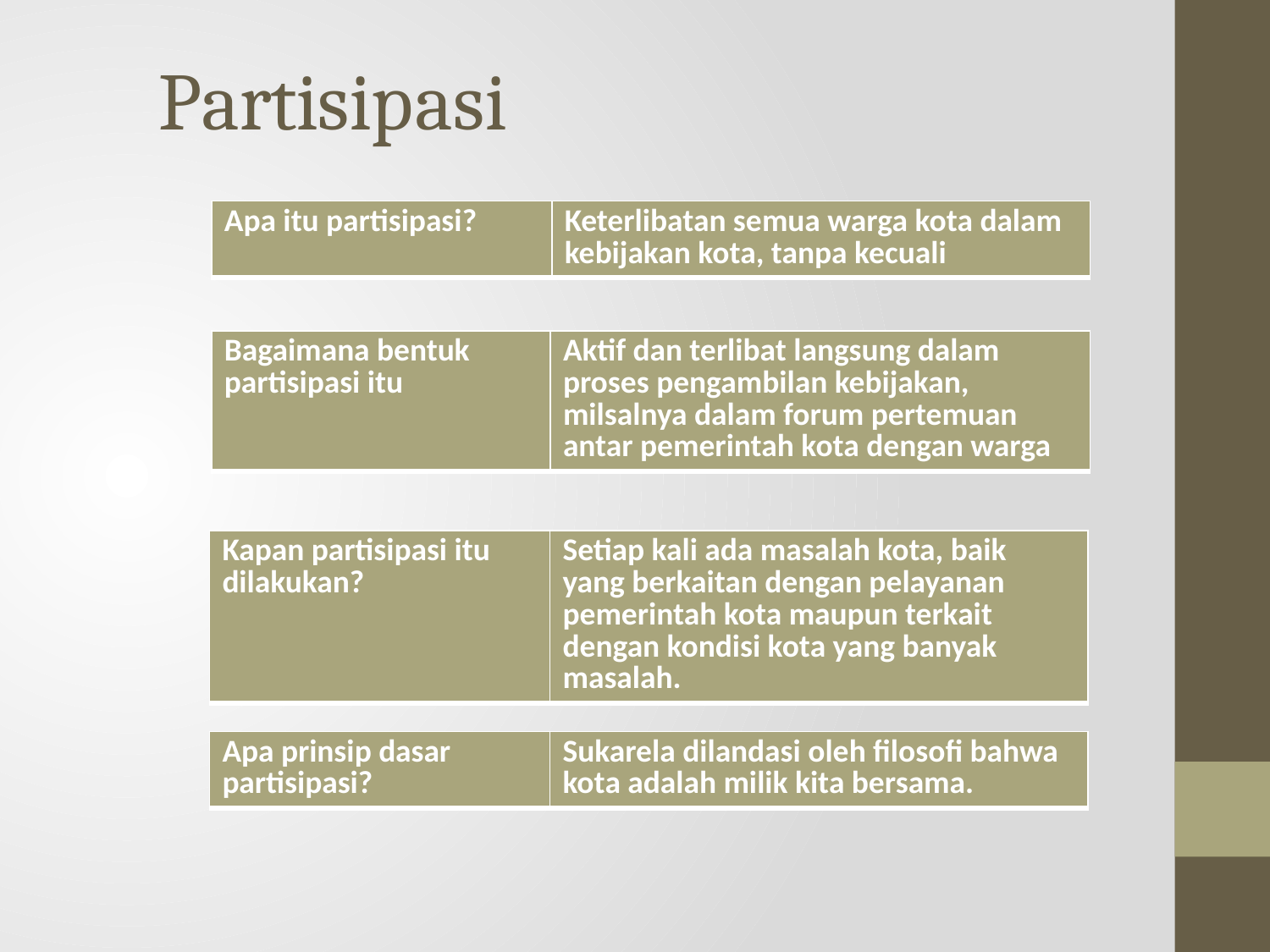

# Partisipasi
| Apa itu partisipasi? | Keterlibatan semua warga kota dalam kebijakan kota, tanpa kecuali |
| --- | --- |
| Bagaimana bentuk partisipasi itu | Aktif dan terlibat langsung dalam proses pengambilan kebijakan, milsalnya dalam forum pertemuan antar pemerintah kota dengan warga |
| --- | --- |
| Kapan partisipasi itu dilakukan? | Setiap kali ada masalah kota, baik yang berkaitan dengan pelayanan pemerintah kota maupun terkait dengan kondisi kota yang banyak masalah. |
| --- | --- |
| Apa prinsip dasar partisipasi? | Sukarela dilandasi oleh filosofi bahwa kota adalah milik kita bersama. |
| --- | --- |